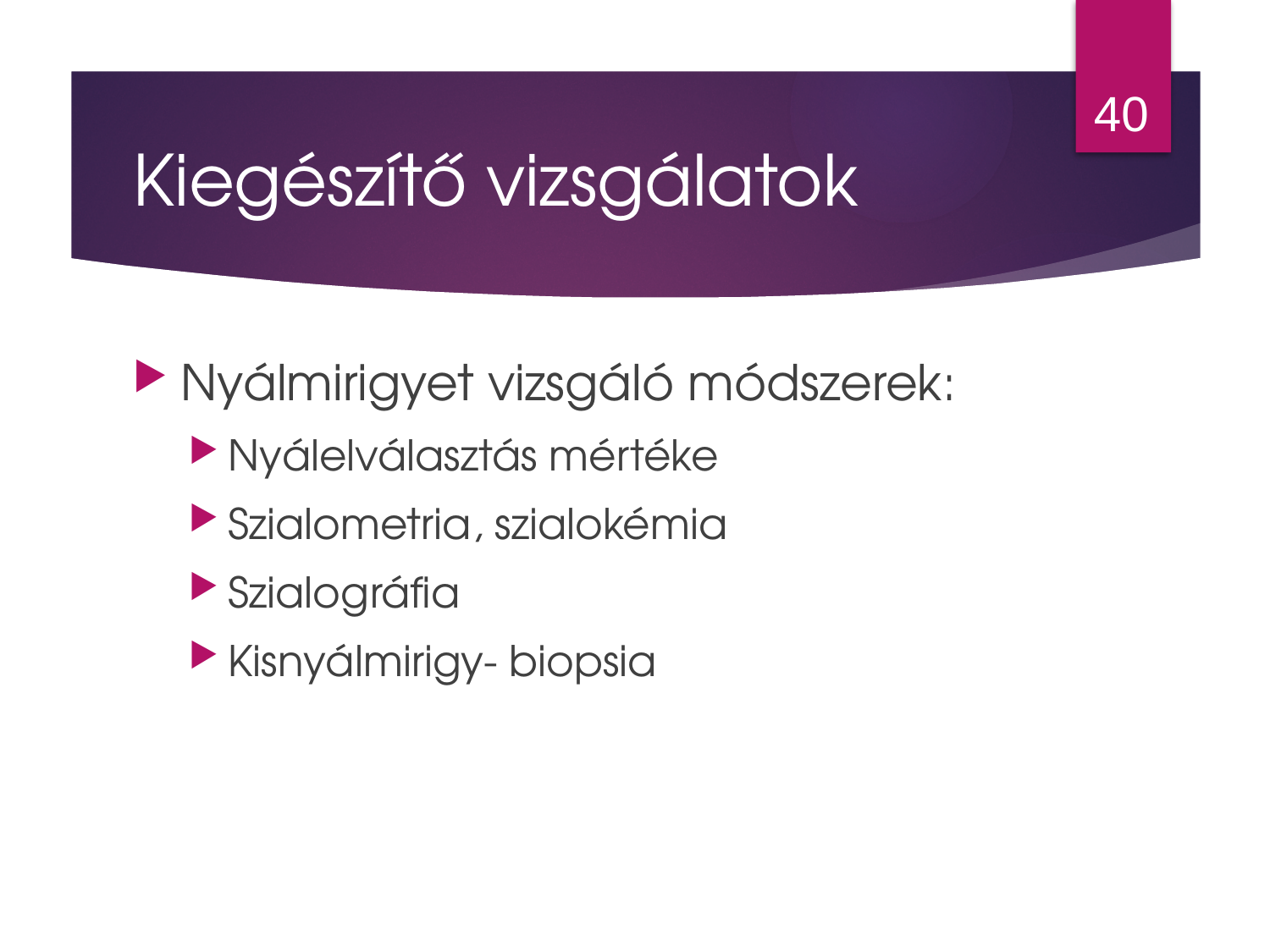

40
# Kiegészítő vizsgálatok
Nyálmirigyet vizsgáló módszerek:
Nyálelválasztás mértéke
Szialometria, szialokémia
Szialográfia
Kisnyálmirigy- biopsia